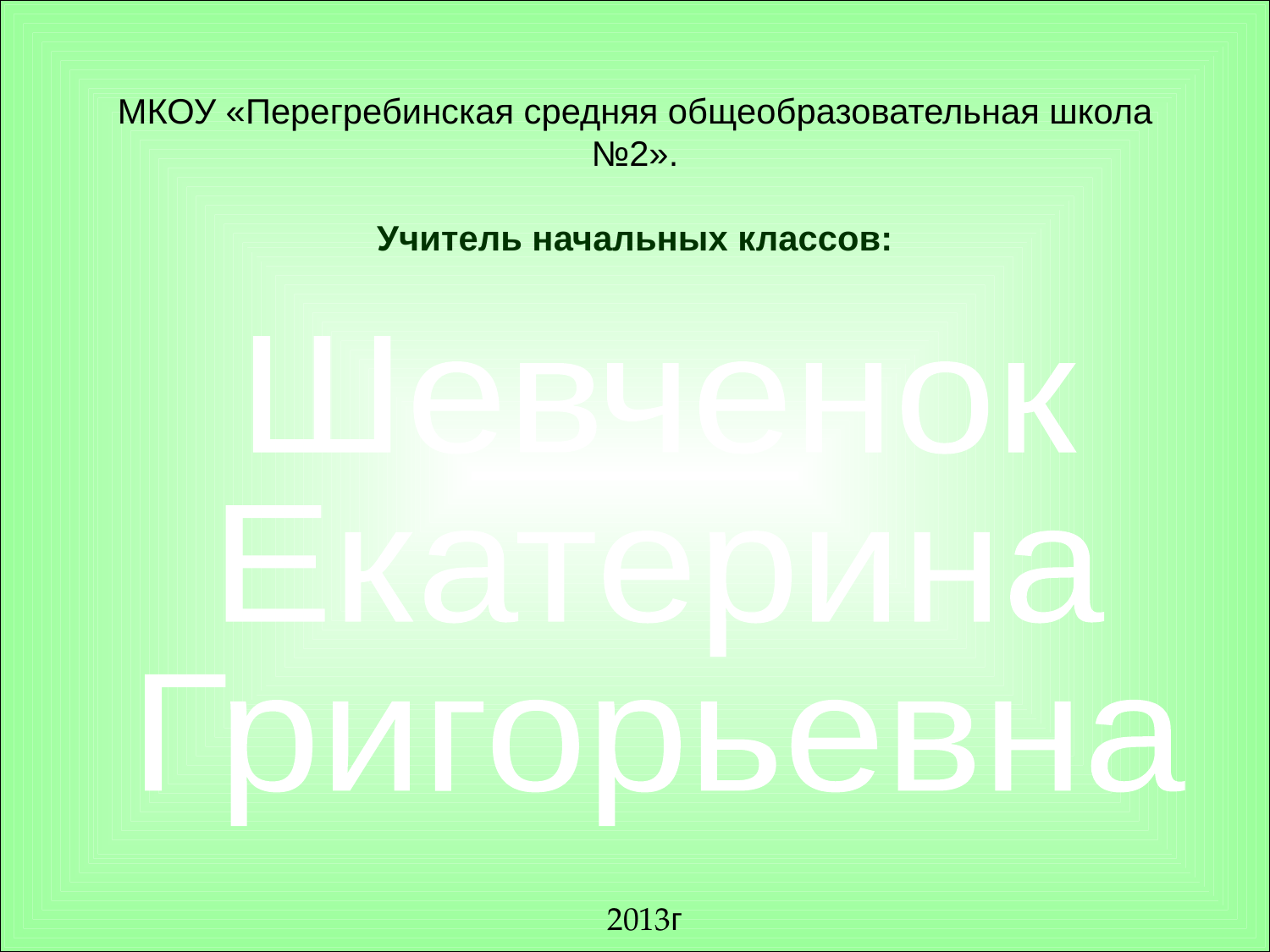

# МКОУ «Перегребинская средняя общеобразовательная школа №2». Учитель начальных классов:
Шевченок
Екатерина
Григорьевна

2013г